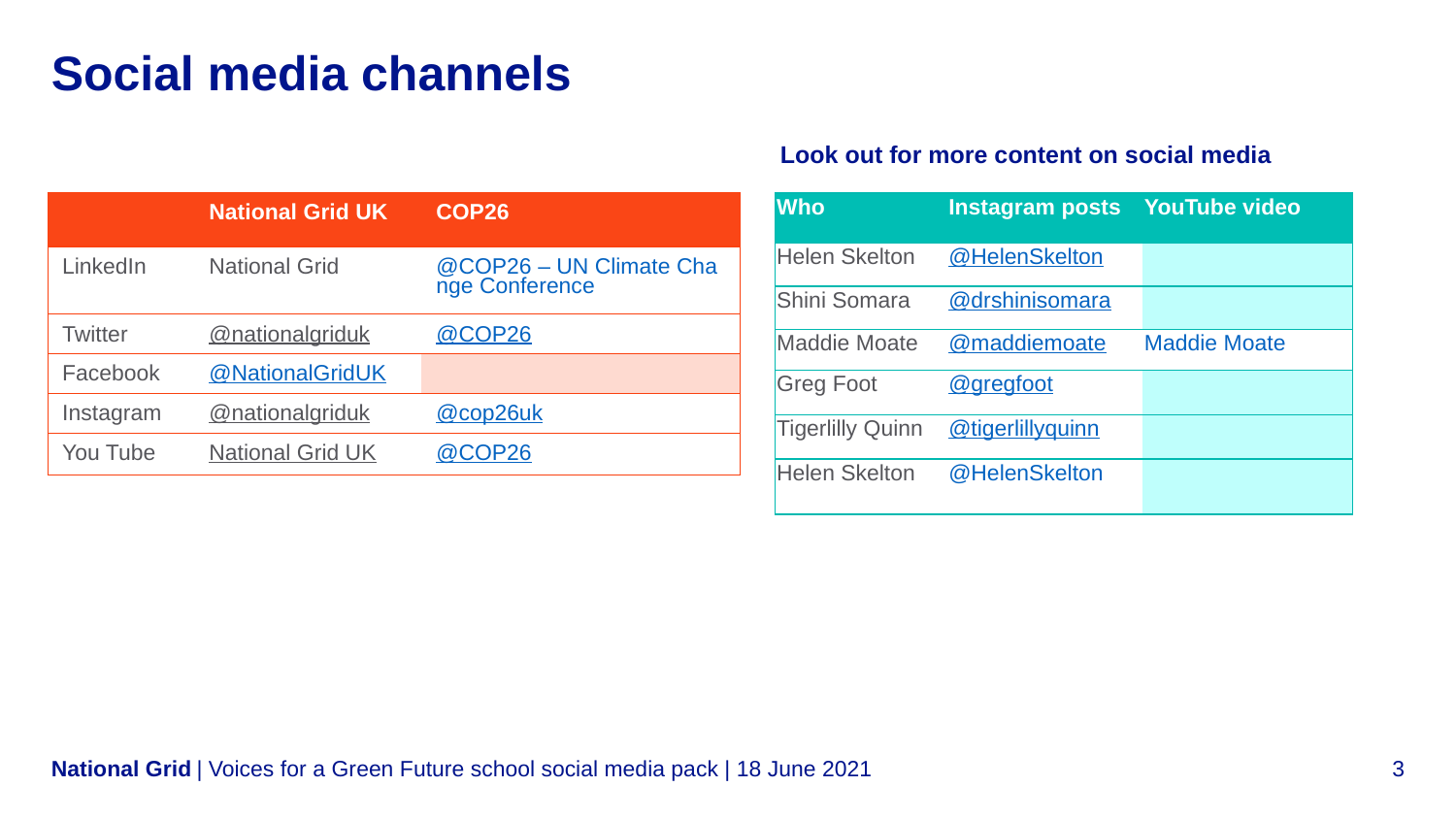

# Social media channels
Look out for more content on social media
| ​ | National Grid UK​ | COP26 |
| --- | --- | --- |
| LinkedIn | National Grid | @COP26 – UN Climate Change Conference |
| Twitter​ | @nationalgriduk​ | @COP26 |
| Facebook​ | @NationalGridUK |  |
| Instagram​ | @nationalgriduk ​ | @cop26uk |
| You Tube​ | National Grid UK​ | @COP26 |
| Who​ | Instagram posts | YouTube video |
| --- | --- | --- |
| Helen Skelton​ | @HelenSkelton |  |
| Shini Somara​ | @drshinisomara |  |
| Maddie Moate​ | @maddiemoate | Maddie Moate |
| Greg Foot​ | @gregfoot |  |
| Tigerlilly Quinn​ | @tigerlillyquinn |  |
| Helen Skelton​ | @HelenSkelton |  |
| Voices for a Green Future school social media pack | 18 June 2021